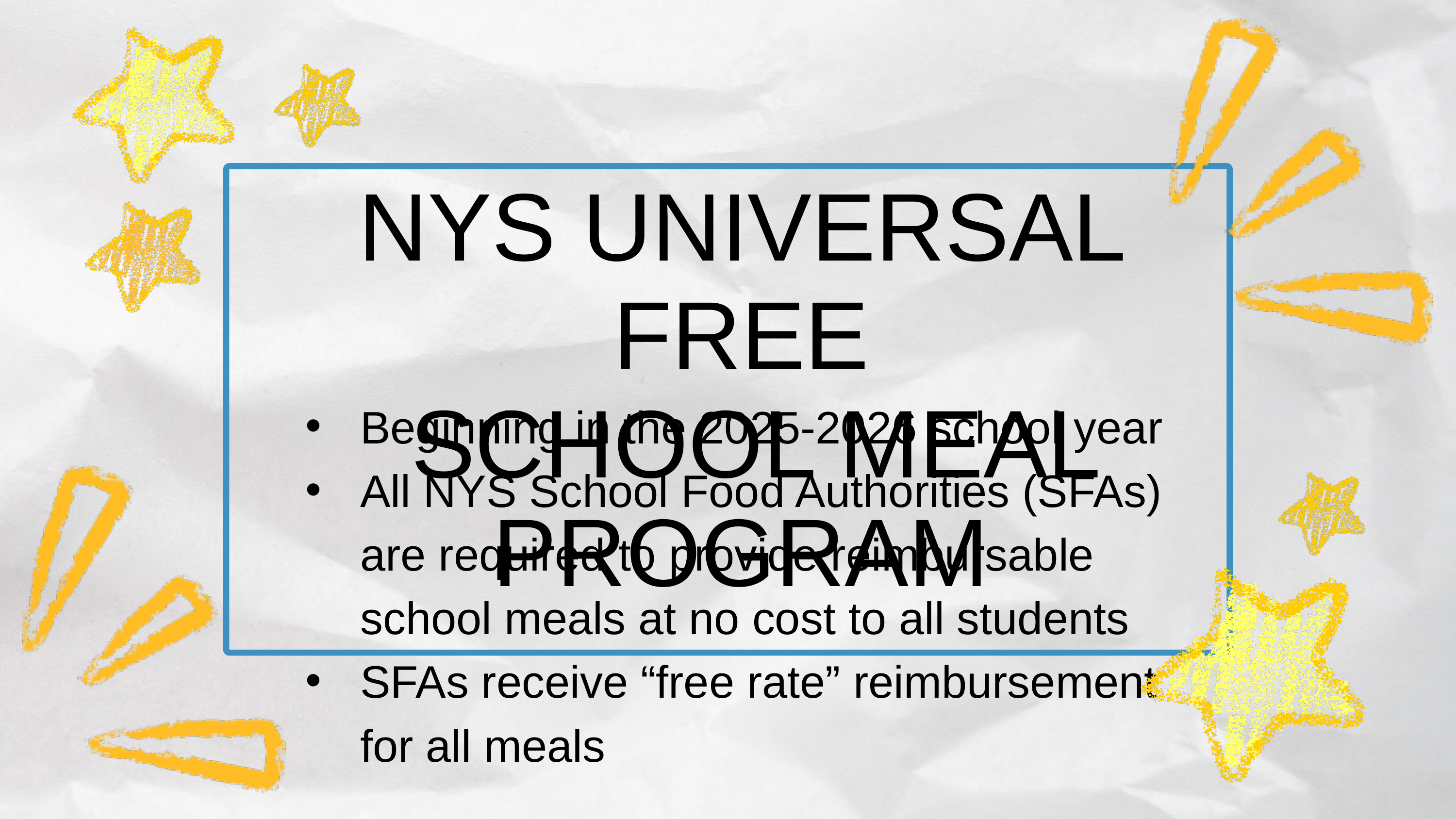

NYS UNIVERSAL FREE
 SCHOOL MEAL PROGRAM

Beginning in the 2025-2026 school year
All NYS School Food Authorities (SFAs) are required to provide reimbursable school meals at no cost to all students
SFAs receive “free rate” reimbursement for all meals